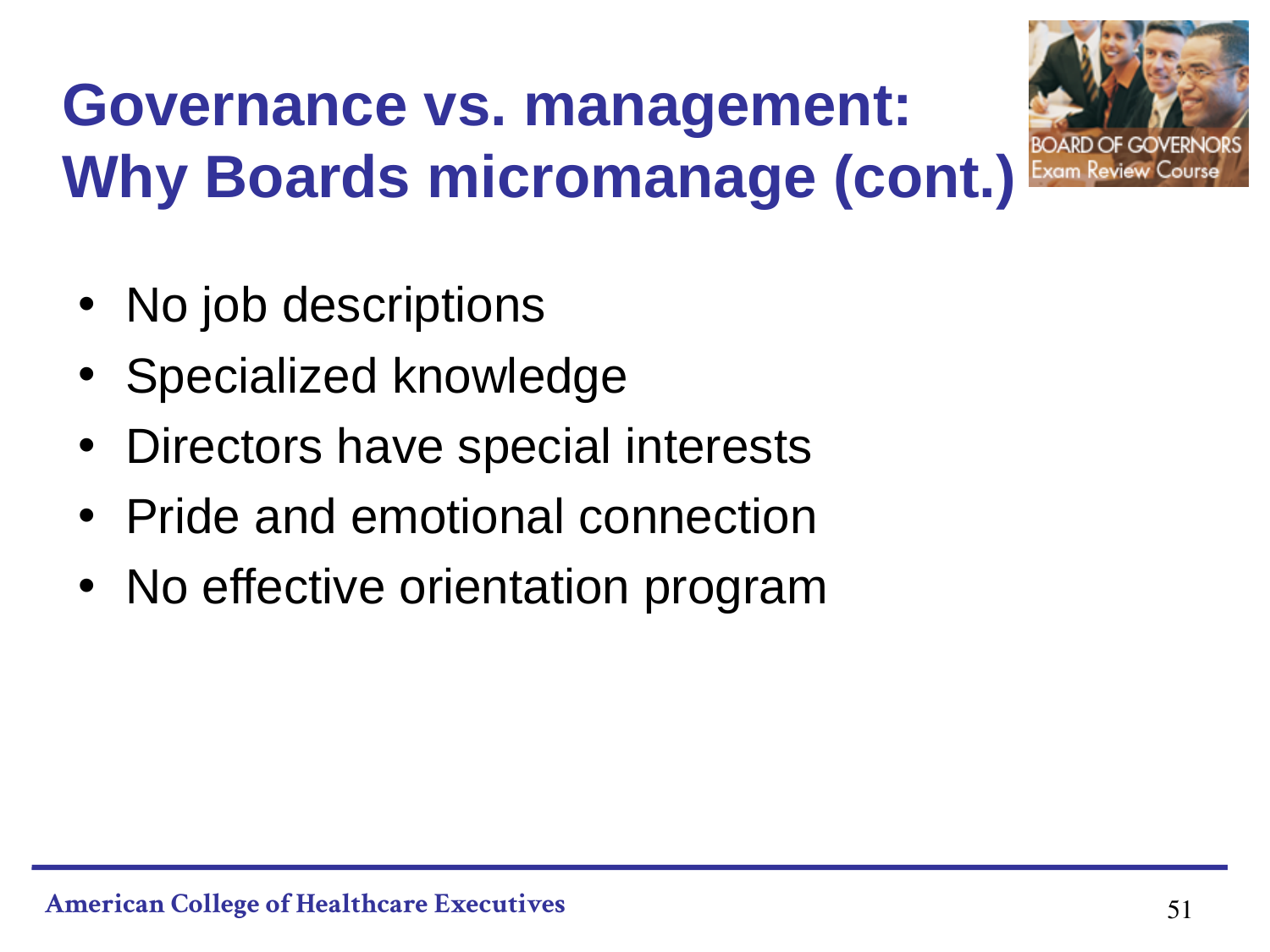

# Governance vs. management: Why Boards micromanage (cont.)
No job descriptions
Specialized knowledge
Directors have special interests
Pride and emotional connection
No effective orientation program

51